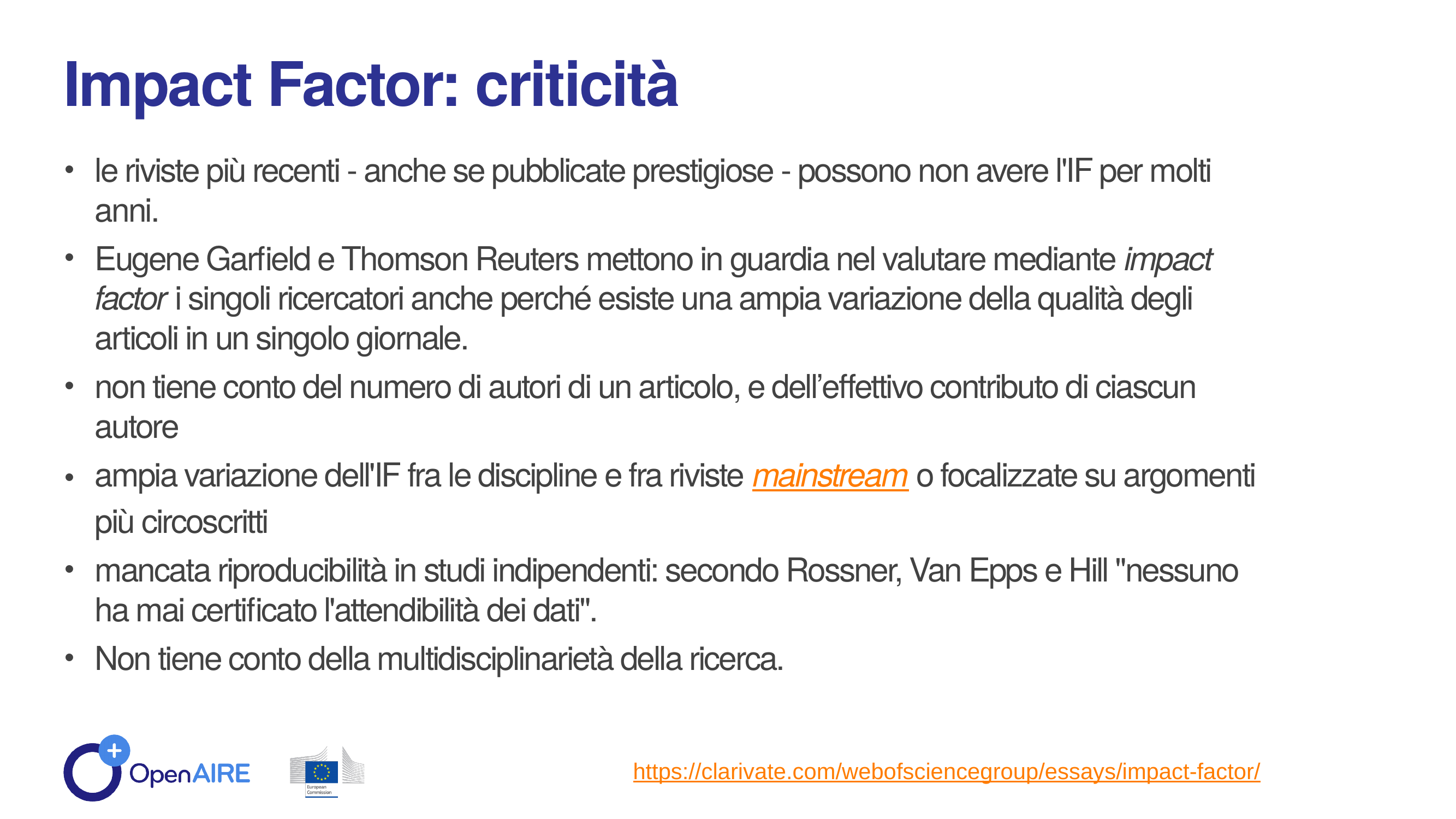

Impact Factor: criticità
le riviste più recenti - anche se pubblicate prestigiose - possono non avere l'IF per molti anni.
Eugene Garfield e Thomson Reuters mettono in guardia nel valutare mediante impact factor i singoli ricercatori anche perché esiste una ampia variazione della qualità degli articoli in un singolo giornale.
non tiene conto del numero di autori di un articolo, e dell’effettivo contributo di ciascun autore
ampia variazione dell'IF fra le discipline e fra riviste mainstream o focalizzate su argomenti più circoscritti
mancata riproducibilità in studi indipendenti: secondo Rossner, Van Epps e Hill "nessuno ha mai certificato l'attendibilità dei dati".
Non tiene conto della multidisciplinarietà della ricerca.

https://clarivate.com/webofsciencegroup/essays/impact-factor/